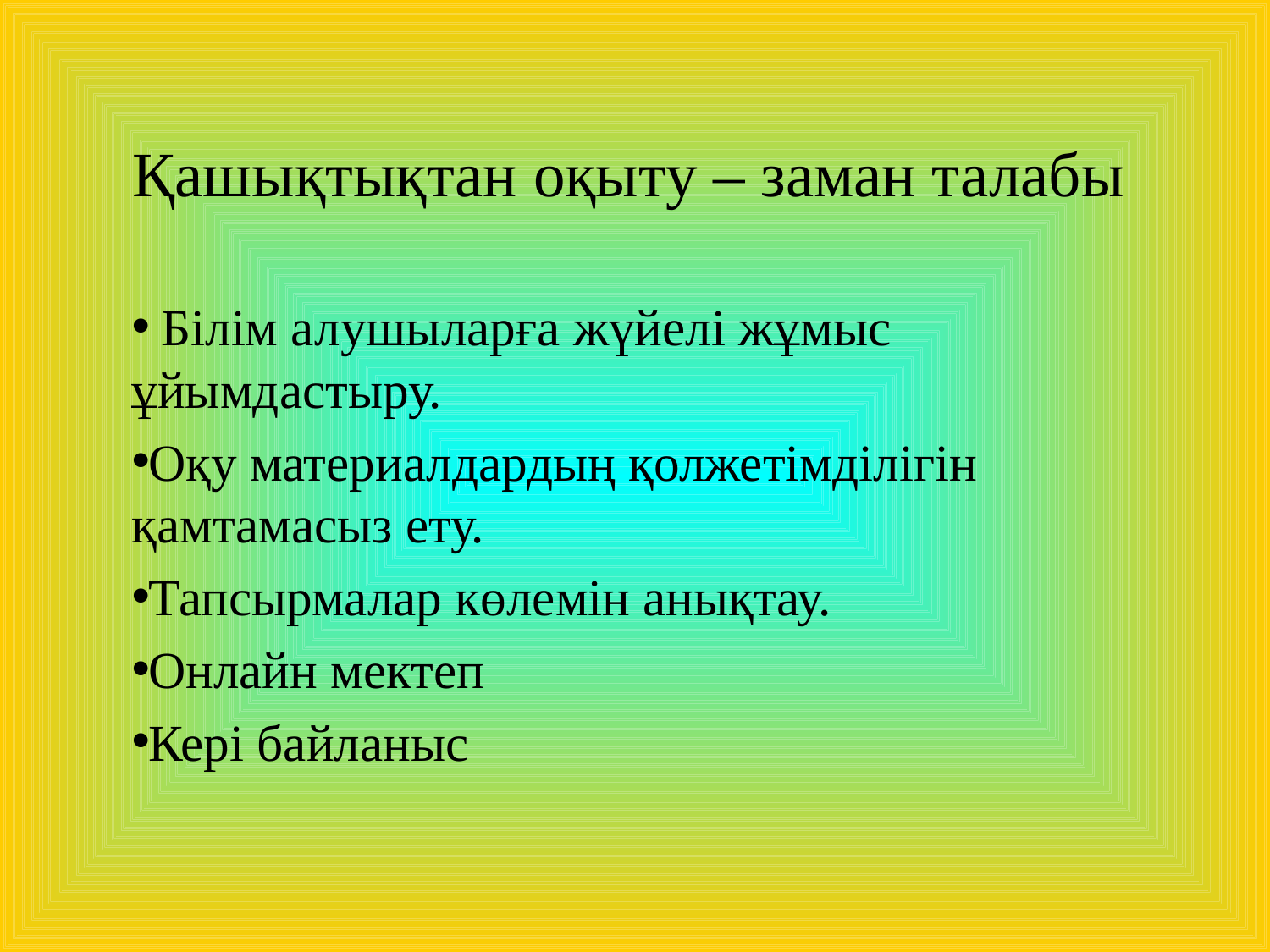

# Қашықтықтан оқыту – заман талабы
 Білім алушыларға жүйелі жұмыс ұйымдастыру.
Оқу материалдардың қолжетімділігін қамтамасыз ету.
Тапсырмалар көлемін анықтау.
Онлайн мектеп
Кері байланыс